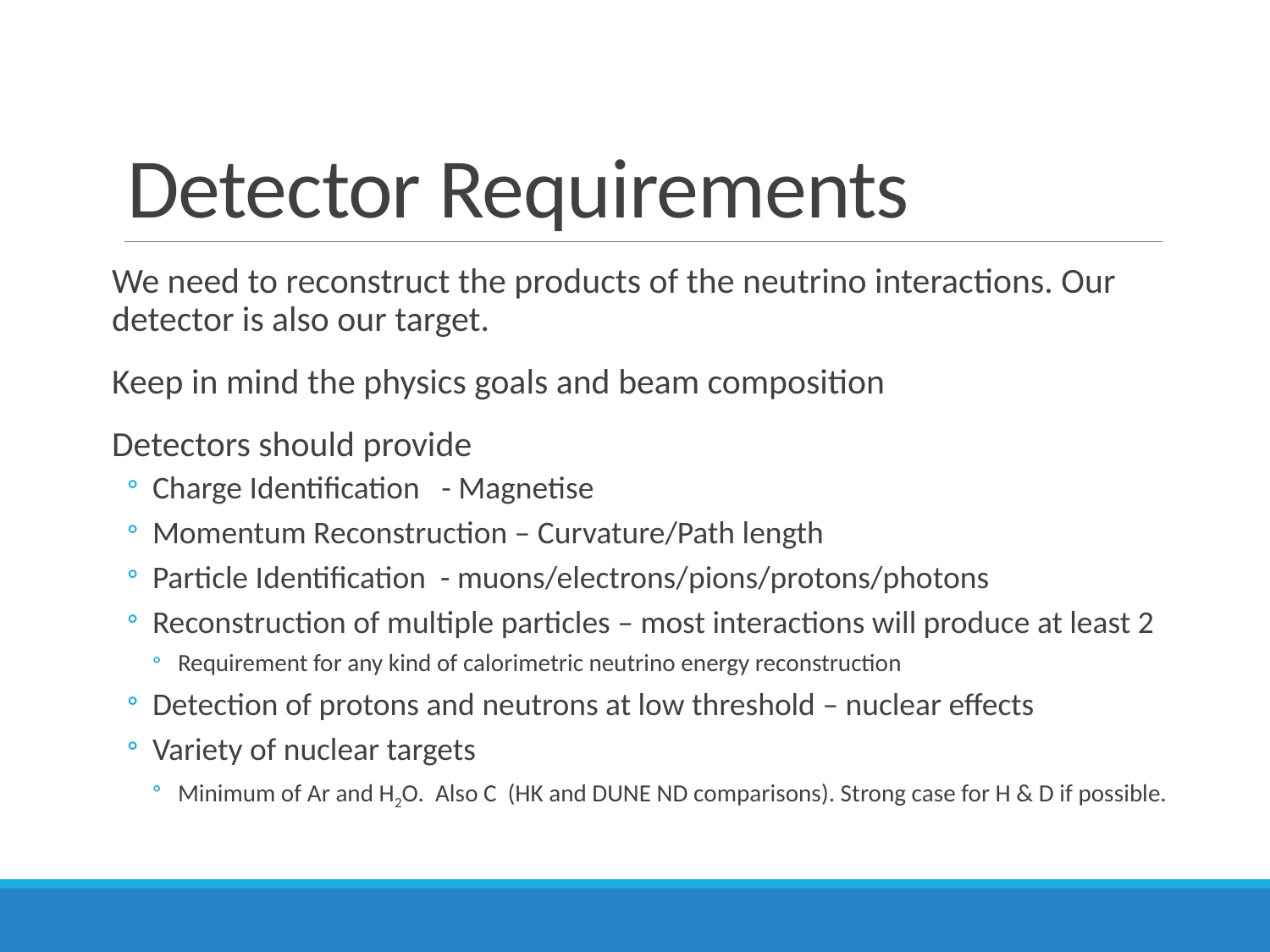

# Detector Requirements
We need to reconstruct the products of the neutrino interactions. Our detector is also our target.
Keep in mind the physics goals and beam composition
Detectors should provide
Charge Identification   - Magnetise
Momentum Reconstruction – Curvature/Path length
Particle Identification  - muons/electrons/pions/protons/photons
Reconstruction of multiple particles – most interactions will produce at least 2
Requirement for any kind of calorimetric neutrino energy reconstruction
Detection of protons and neutrons at low threshold – nuclear effects
Variety of nuclear targets
Minimum of Ar and H2O.  Also C  (HK and DUNE ND comparisons). Strong case for H & D if possible.